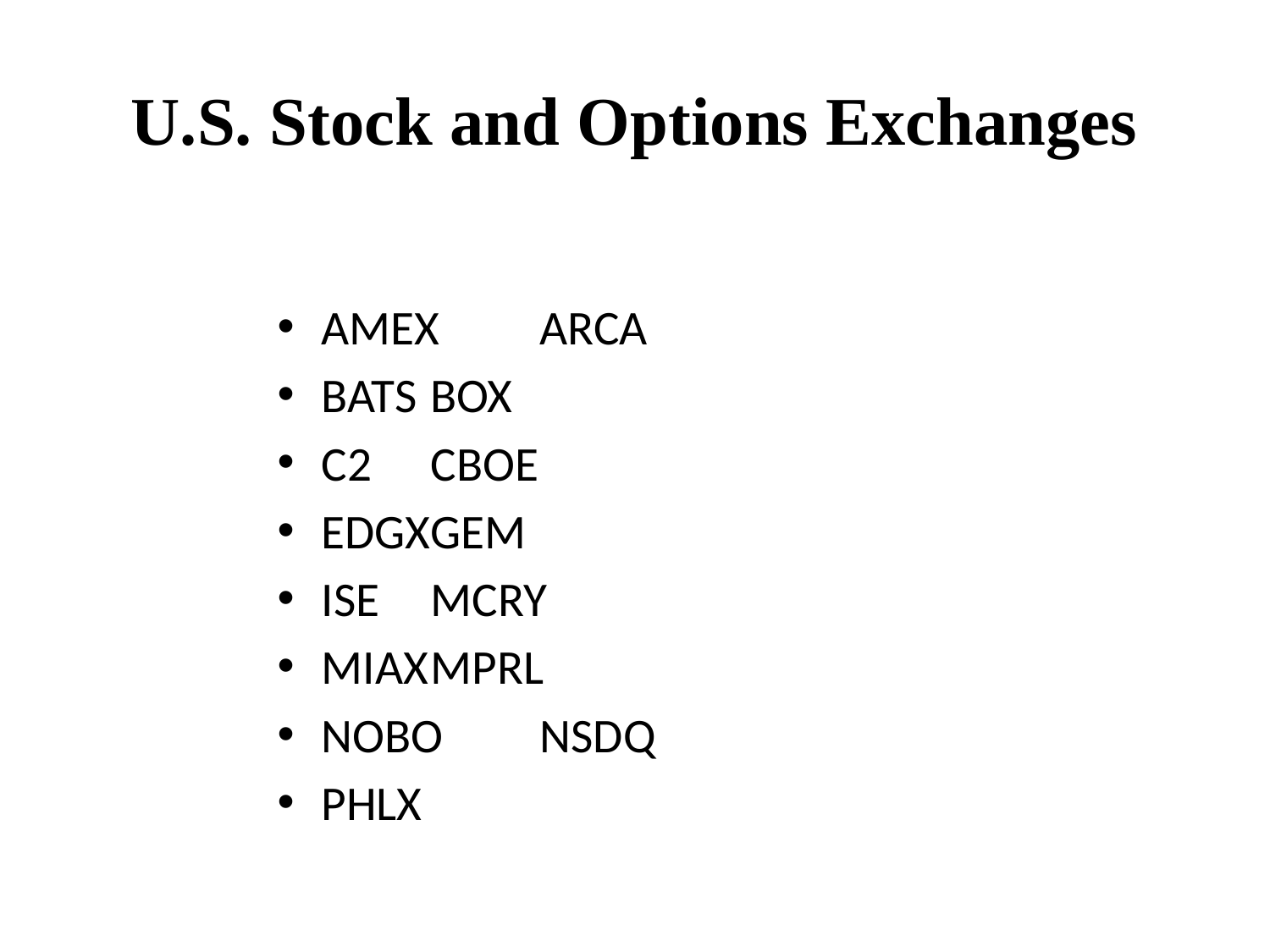

# U.S. Stock and Options Exchanges

AMEX			ARCA
BATS			BOX
C2				CBOE
EDGX			GEM
ISE				MCRY
MIAX			MPRL
NOBO			NSDQ
PHLX